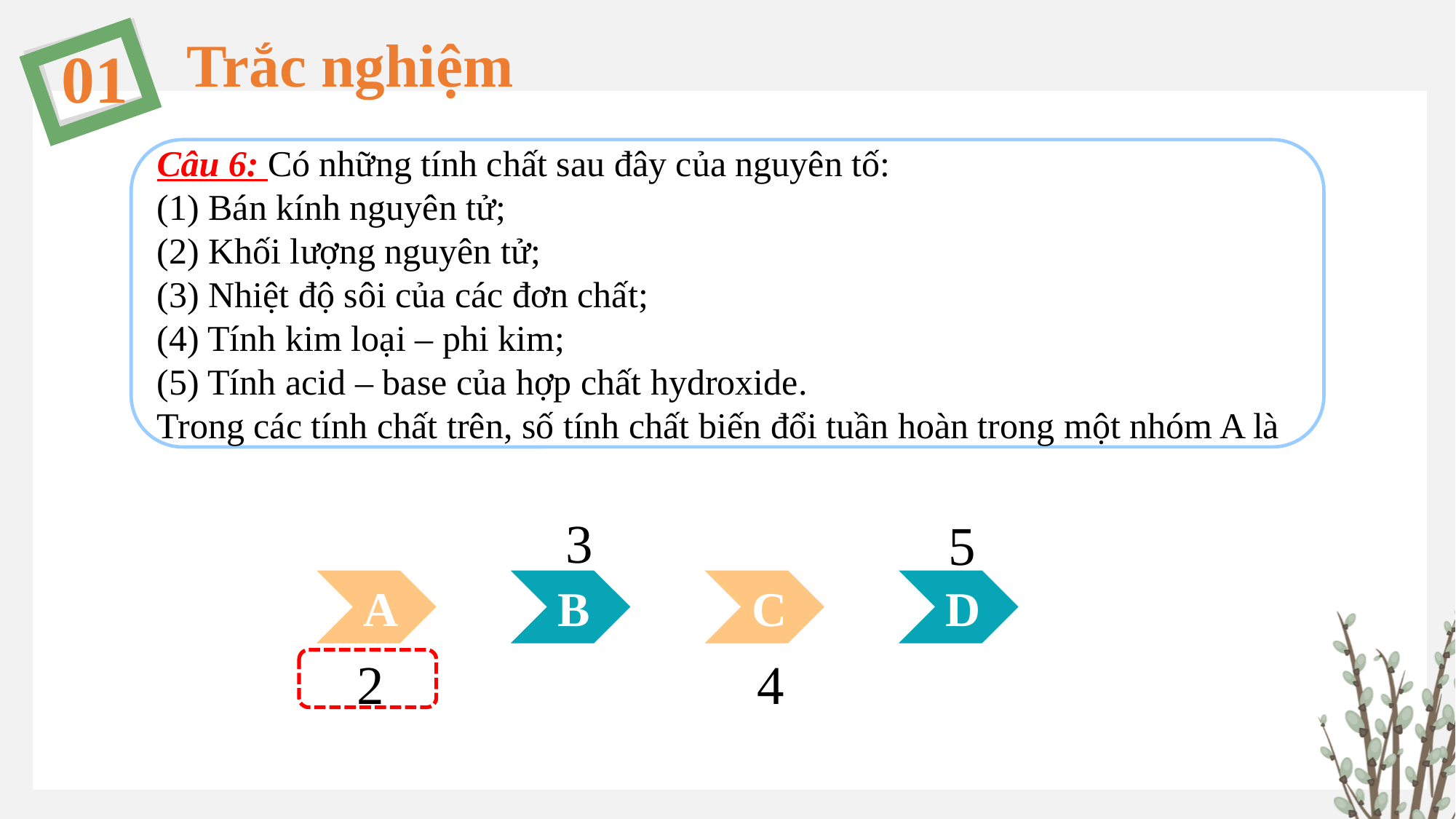

Trắc nghiệm
01
Câu 6: Có những tính chất sau đây của nguyên tố:
(1) Bán kính nguyên tử;
(2) Khối lượng nguyên tử;
(3) Nhiệt độ sôi của các đơn chất;
(4) Tính kim loại – phi kim;
(5) Tính acid – base của hợp chất hydroxide.
Trong các tính chất trên, số tính chất biến đổi tuần hoàn trong một nhóm A là
3
5
A
B
C
D
2
4